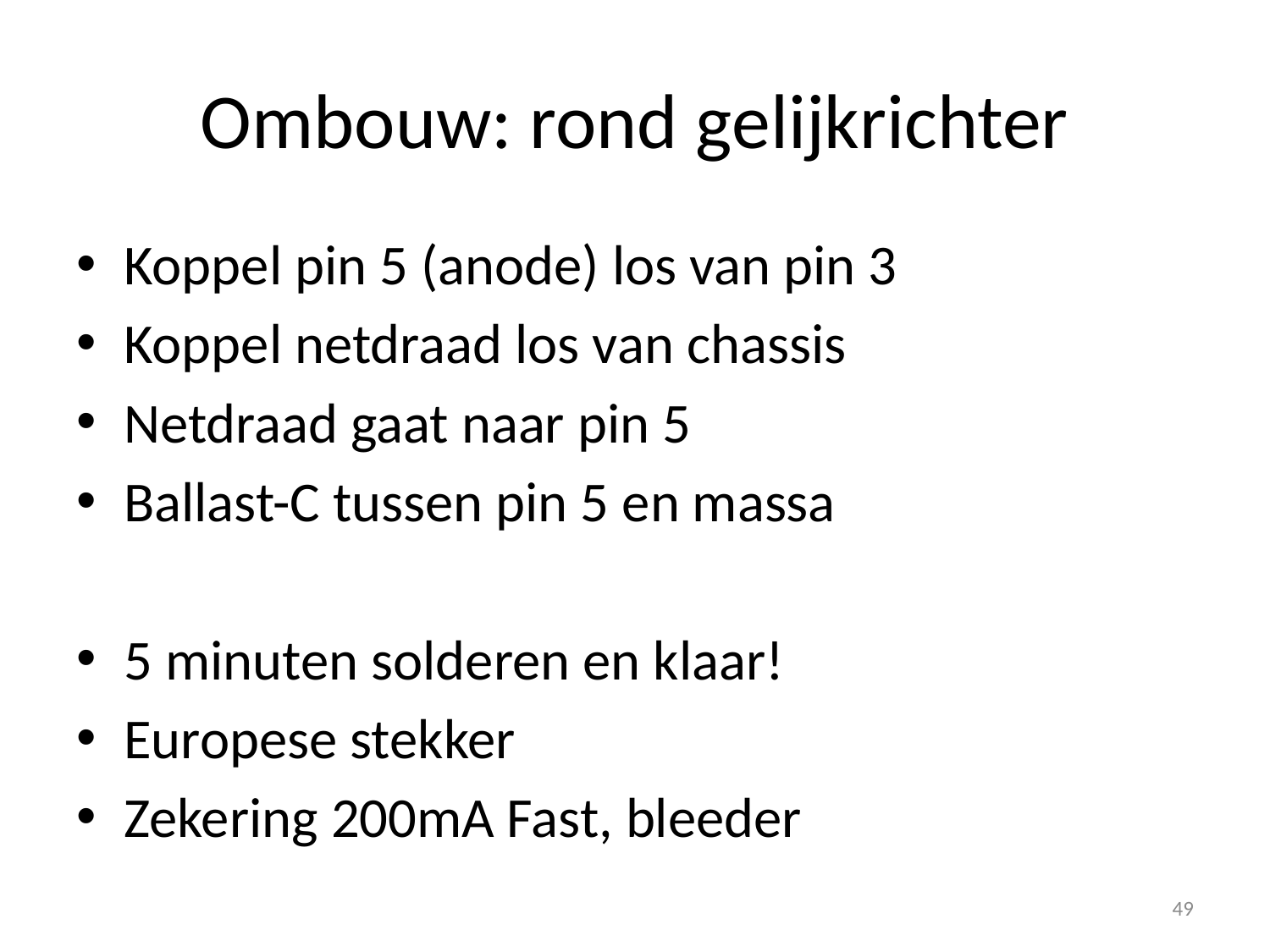

# Ombouw: rond gelijkrichter
Koppel pin 5 (anode) los van pin 3
Koppel netdraad los van chassis
Netdraad gaat naar pin 5
Ballast-C tussen pin 5 en massa

5 minuten solderen en klaar!
Europese stekker
Zekering 200mA Fast, bleeder
49